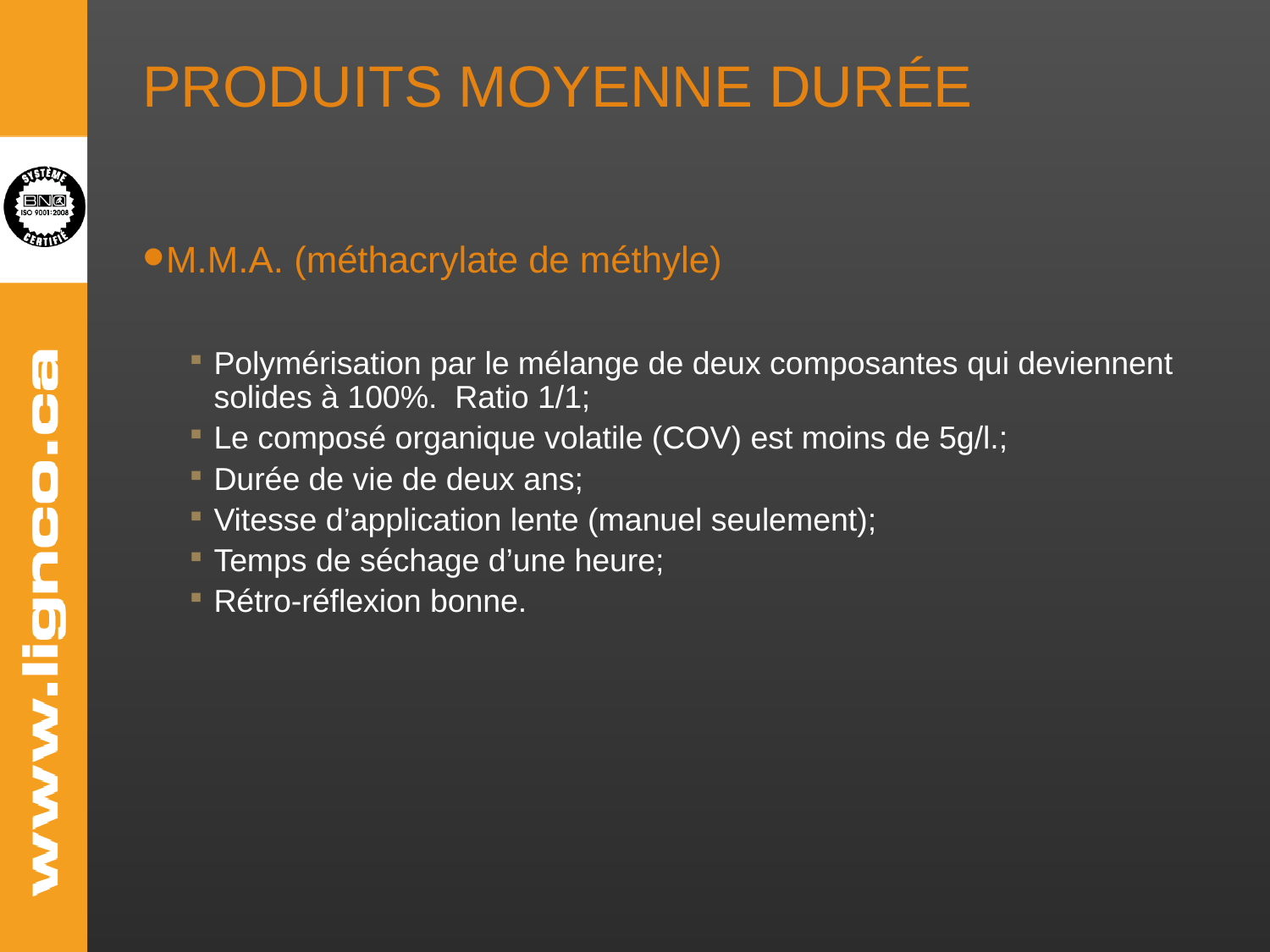

# Produits moyenne durée
M.M.A. (méthacrylate de méthyle)

Polymérisation par le mélange de deux composantes qui deviennent solides à 100%.  Ratio 1/1;
Le composé organique volatile (COV) est moins de 5g/l.;
Durée de vie de deux ans;
Vitesse d’application lente (manuel seulement);
Temps de séchage d’une heure;
Rétro-réflexion bonne.